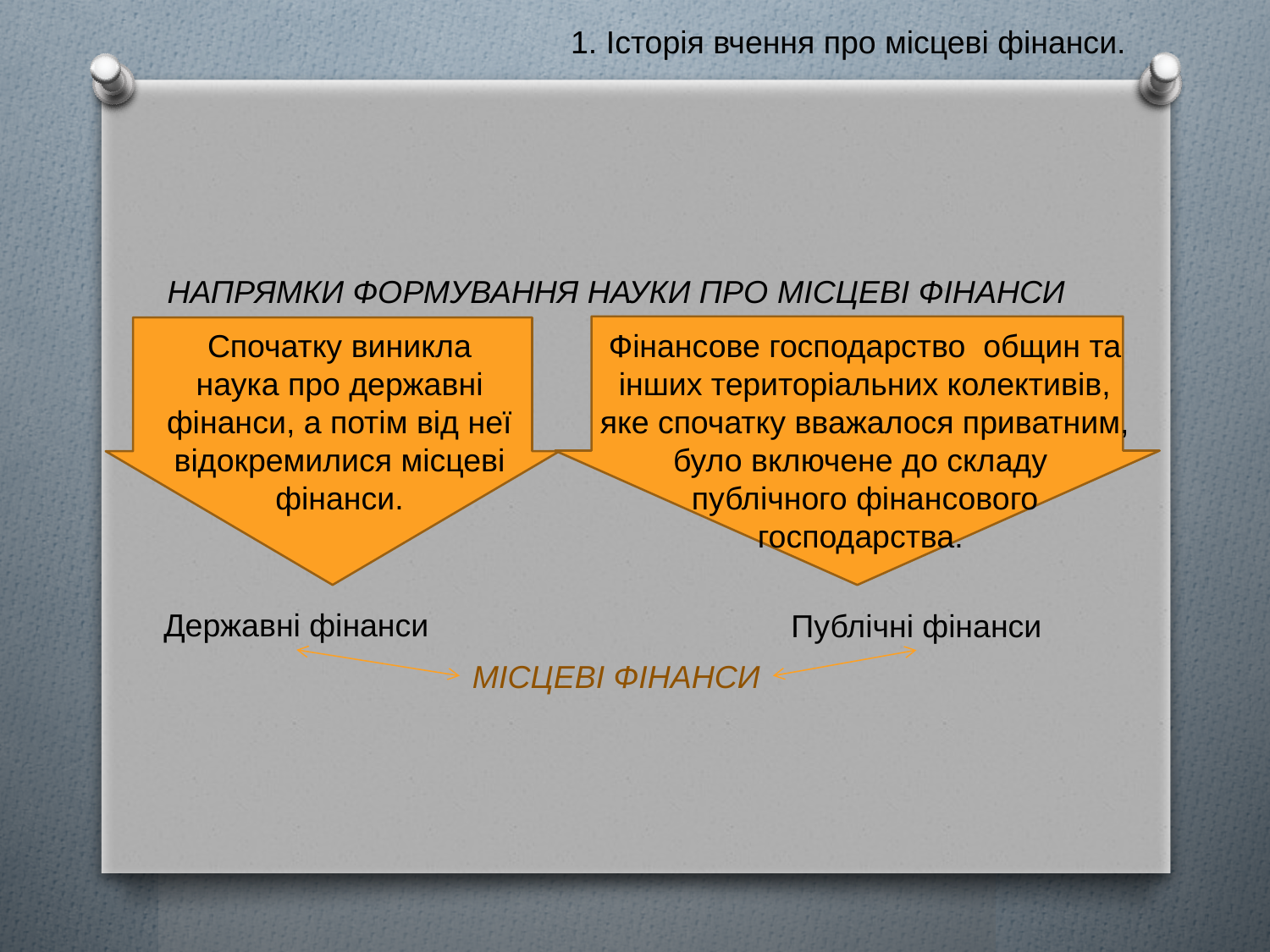

1. Історія вчення про місцеві фінанси.
НАПРЯМКИ ФОРМУВАННЯ НАУКИ ПРО МІСЦЕВІ ФІНАНСИ

Спочатку виникла наука про державні фінанси, а потім від неї відокремилися місцеві фінанси.
Фінансове господарство  общин та інших територіальних колективів, яке спочатку вважалося приватним, було включене до складу  публічного фінансового господарства.
Державні фінанси
Публічні фінанси
МІСЦЕВІ ФІНАНСИ